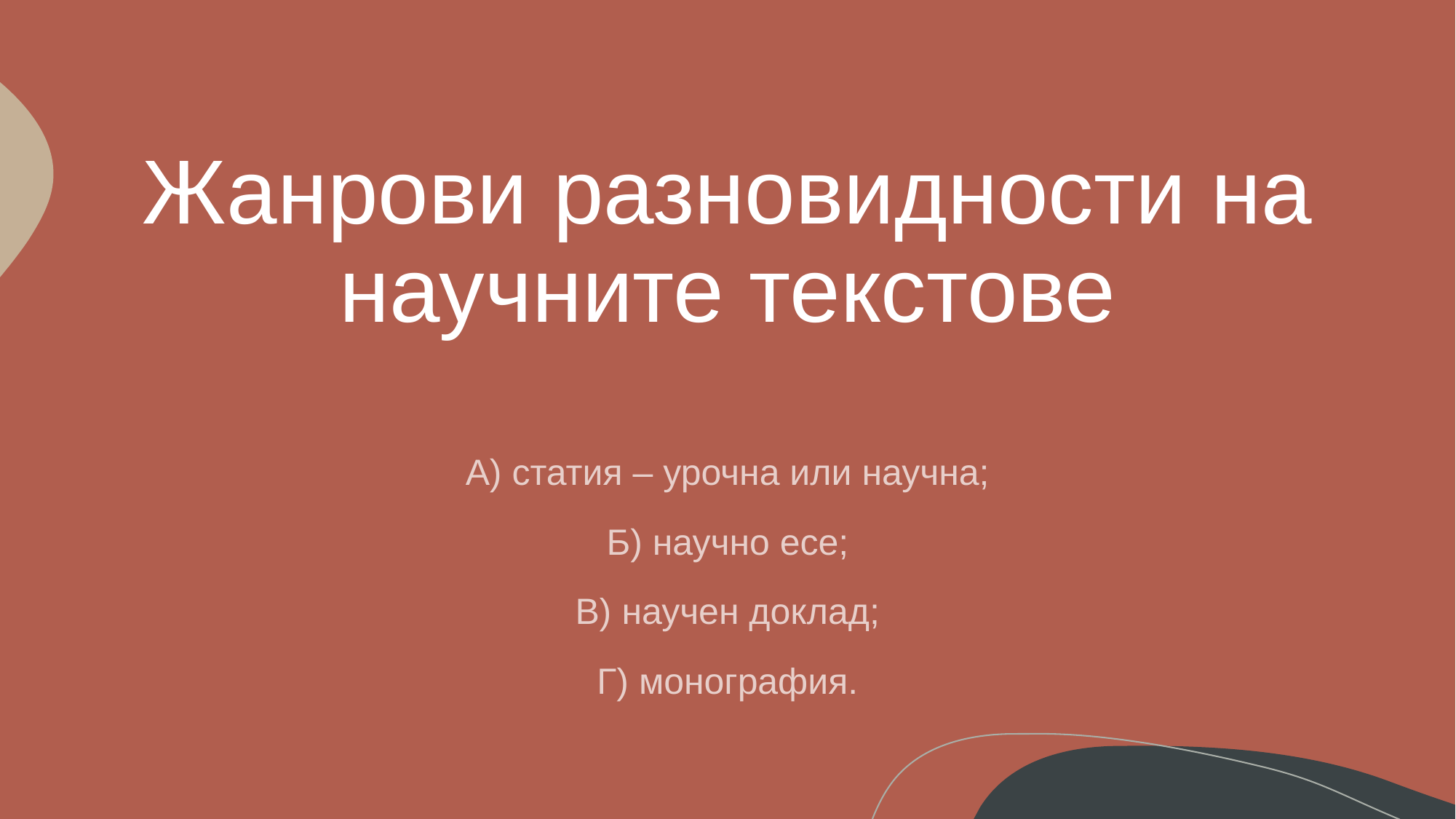

# Жанрови разновидности на научните текстове
А) статия – урочна или научна;
Б) научно есе;
В) научен доклад;
Г) монография.